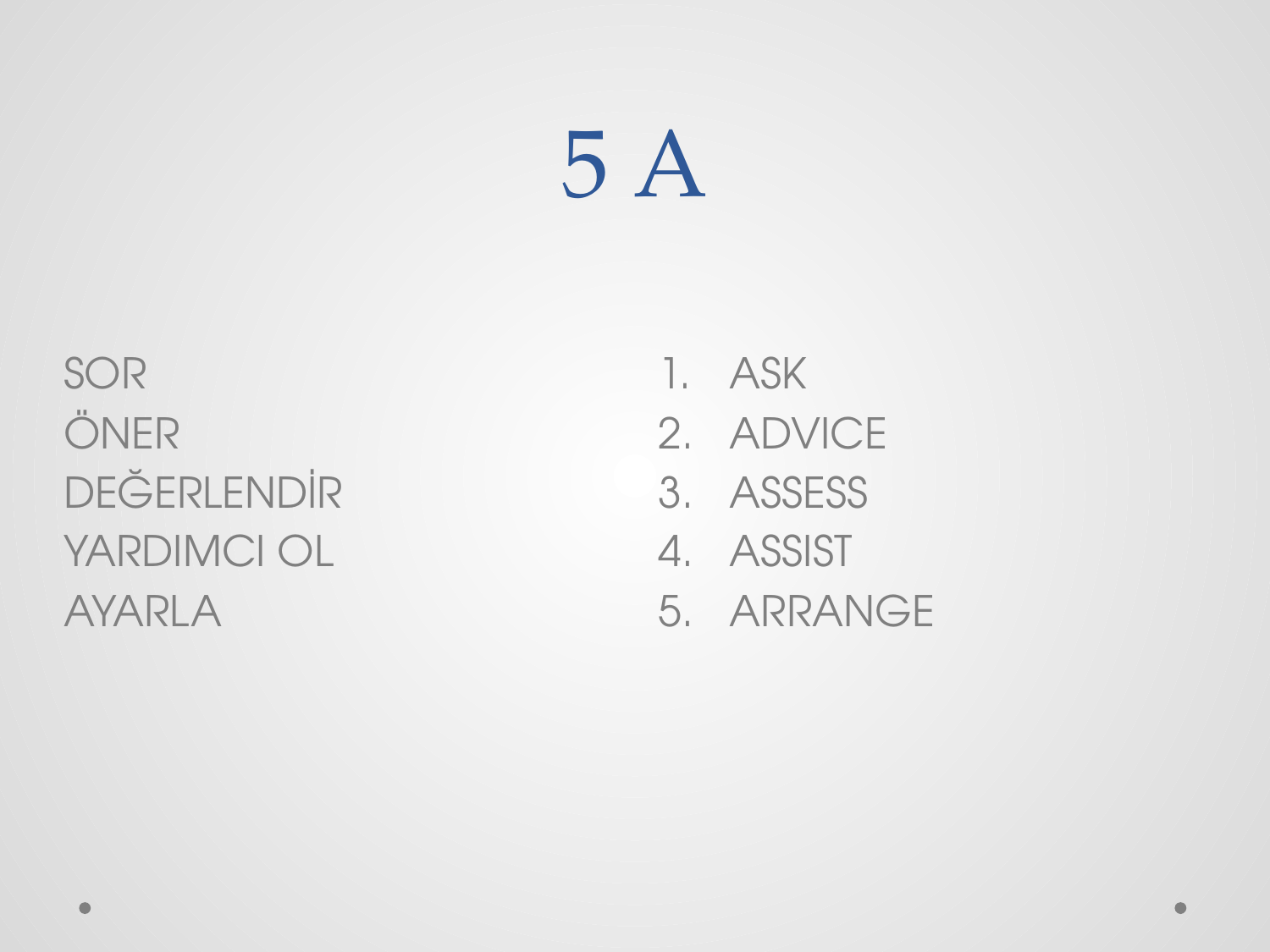

# 5 A

SOR
ÖNER
DEĞERLENDİR
YARDIMCI OL
AYARLA

ASK
ADVICE
ASSESS
ASSIST
ARRANGE